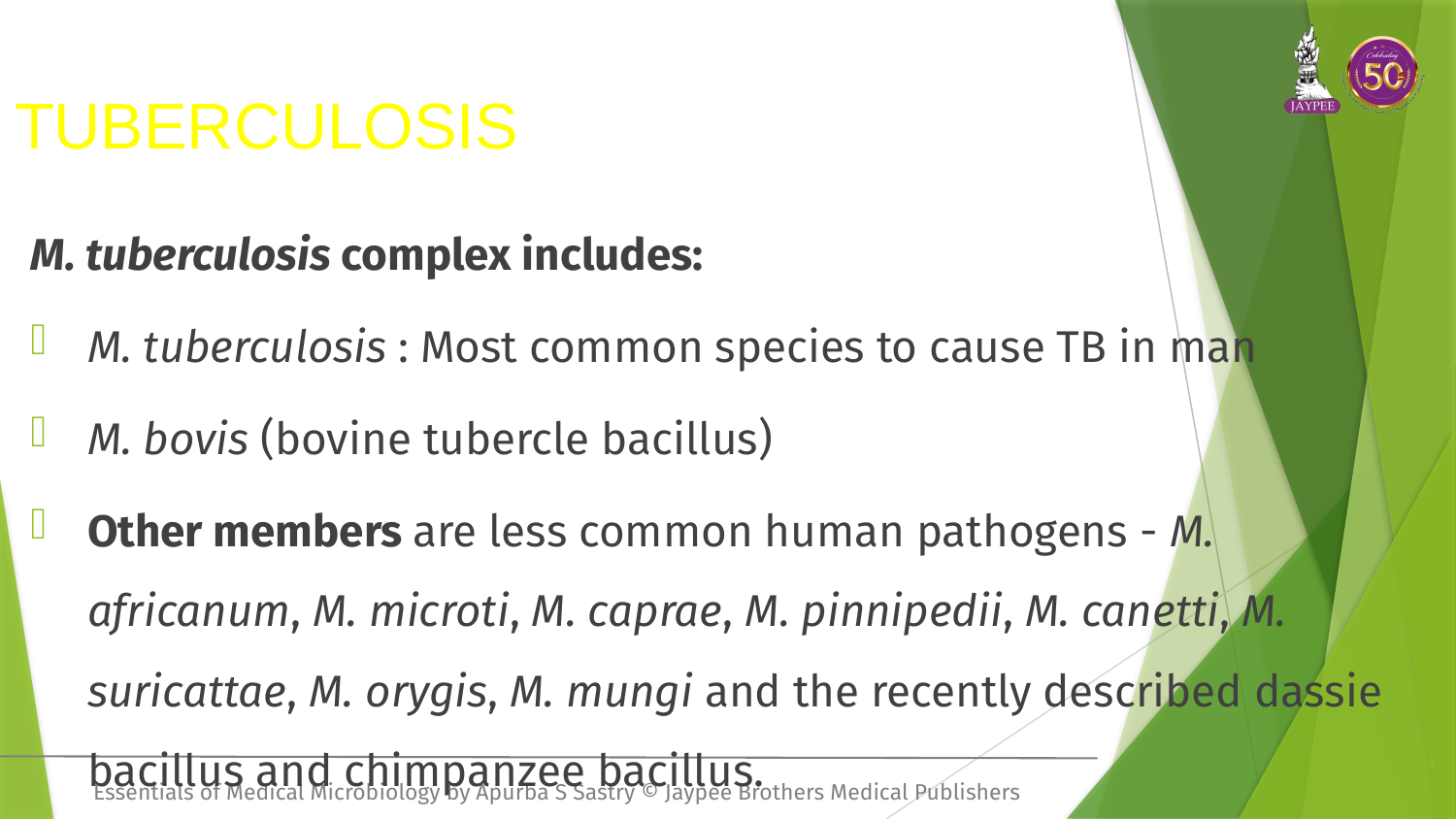

# TUBERCULOSIS
M. tuberculosis complex includes:
M. tuberculosis : Most common species to cause TB in man
M. bovis (bovine tubercle bacillus)
Other members are less common human pathogens - M. africanum, M. microti, M. caprae, M. pinnipedii, M. canetti, M. suricattae, M. orygis, M. mungi and the recently described dassie bacillus and chimpanzee bacillus.
7